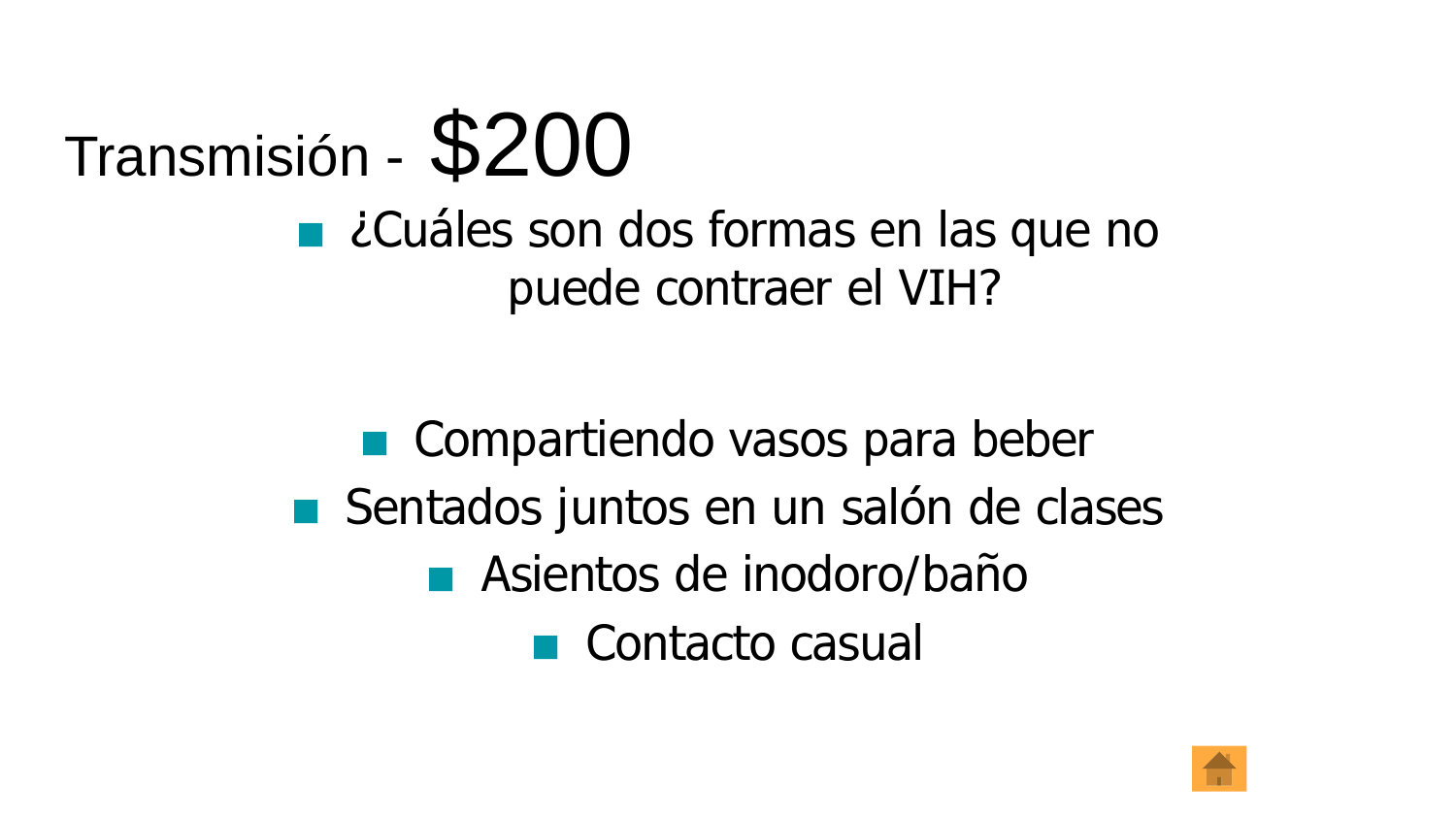

# Transmisión - $200
¿Cuáles son dos formas en las que no puede contraer el VIH?
Compartiendo vasos para beber
Sentados juntos en un salón de clases
Asientos de inodoro/baño
Contacto casual